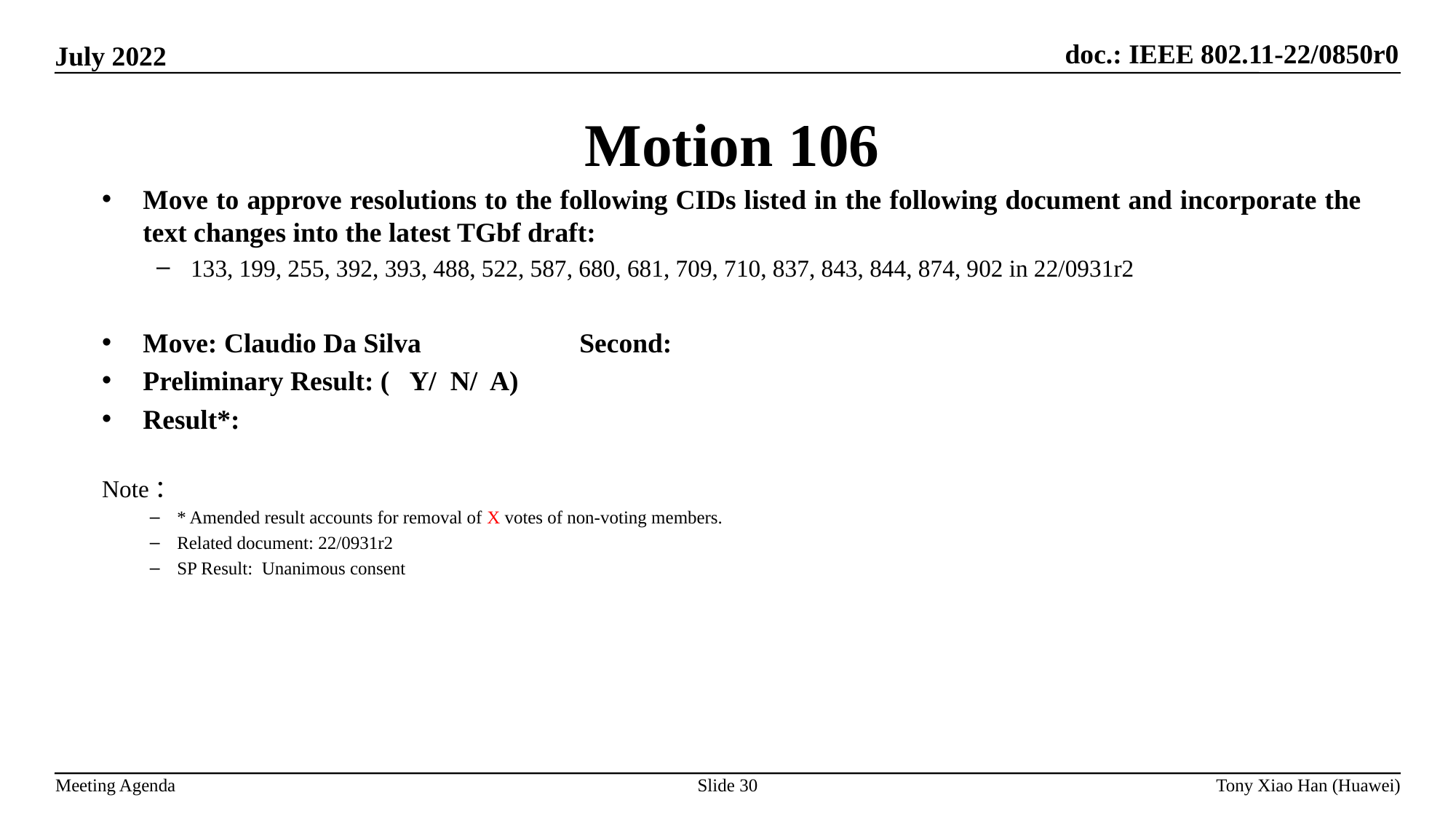

Motion 106

Move to approve resolutions to the following CIDs listed in the following document and incorporate the text changes into the latest TGbf draft:
133, 199, 255, 392, 393, 488, 522, 587, 680, 681, 709, 710, 837, 843, 844, 874, 902 in 22/0931r2

Move: Claudio Da Silva 		Second:
Preliminary Result: (   Y/  N/  A)
Result*:

Note：
* Amended result accounts for removal of X votes of non-voting members.
Related document: 22/0931r2
SP Result:  Unanimous consent